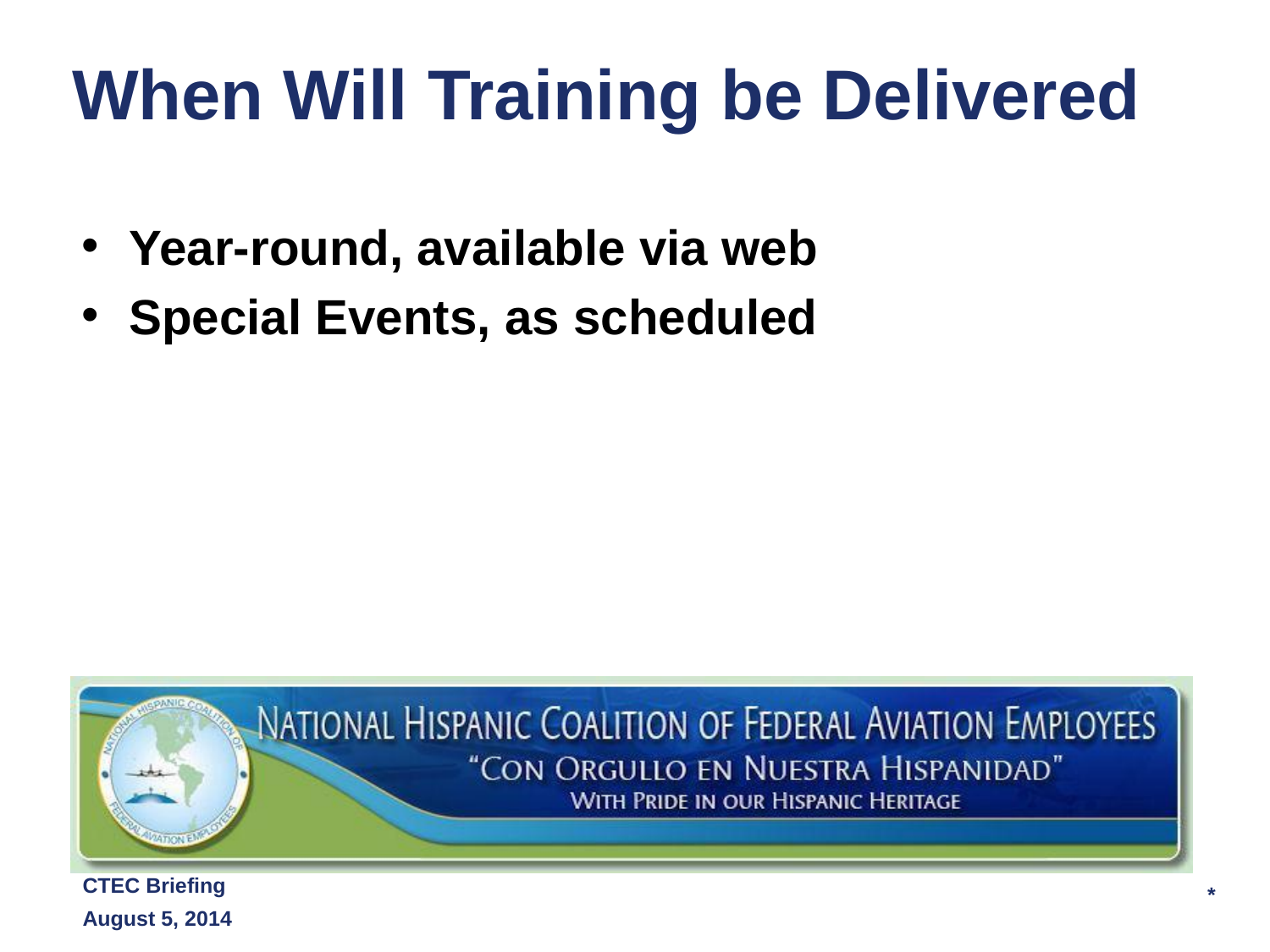

# When Will Training be Delivered
Year-round, available via web
Special Events, as scheduled